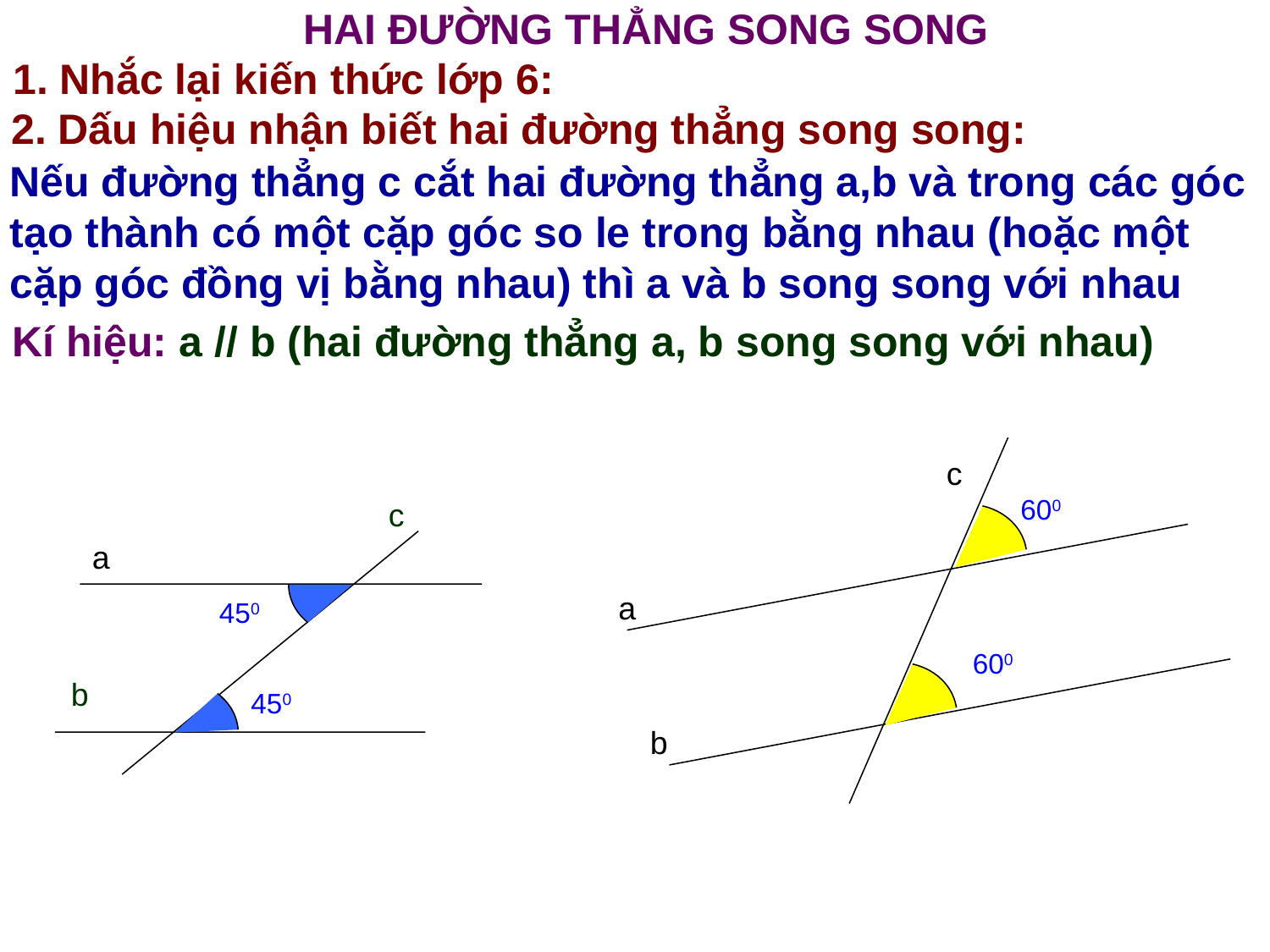

HAI ĐƯỜNG THẲNG SONG SONG
1. Nhắc lại kiến thức lớp 6:
2. Dấu hiệu nhận biết hai đường thẳng song song:
Nếu đường thẳng c cắt hai đường thẳng a,b và trong các góc tạo thành có một cặp góc so le trong bằng nhau (hoặc một cặp góc đồng vị bằng nhau) thì a và b song song với nhau
Kí hiệu: a // b (hai đường thẳng a, b song song với nhau)

600

a
600

b

c
c
a

450
b
450